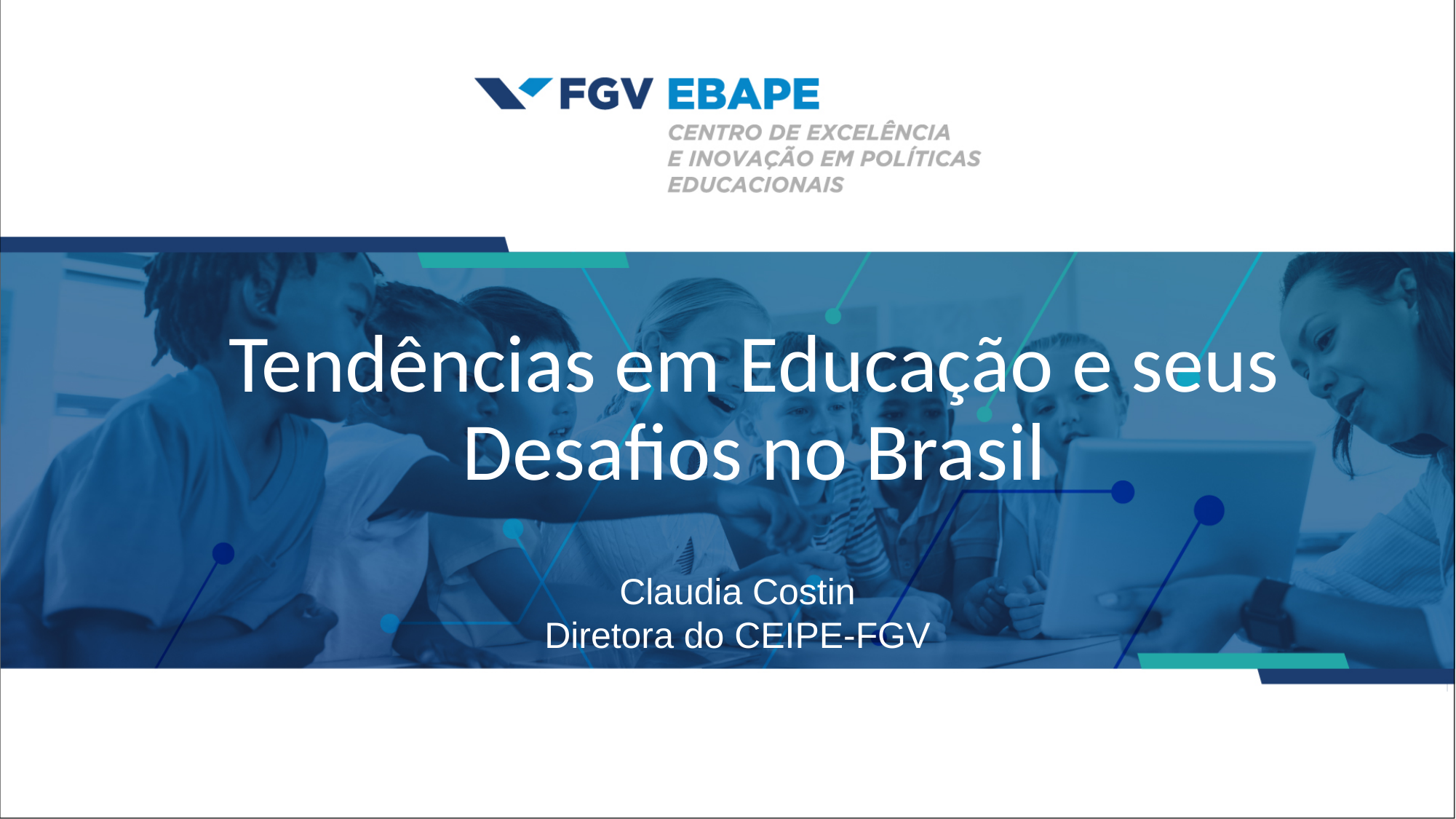

# Tendências em Educação e seus Desafios no Brasil
Claudia Costin
Diretora do CEIPE-FGV